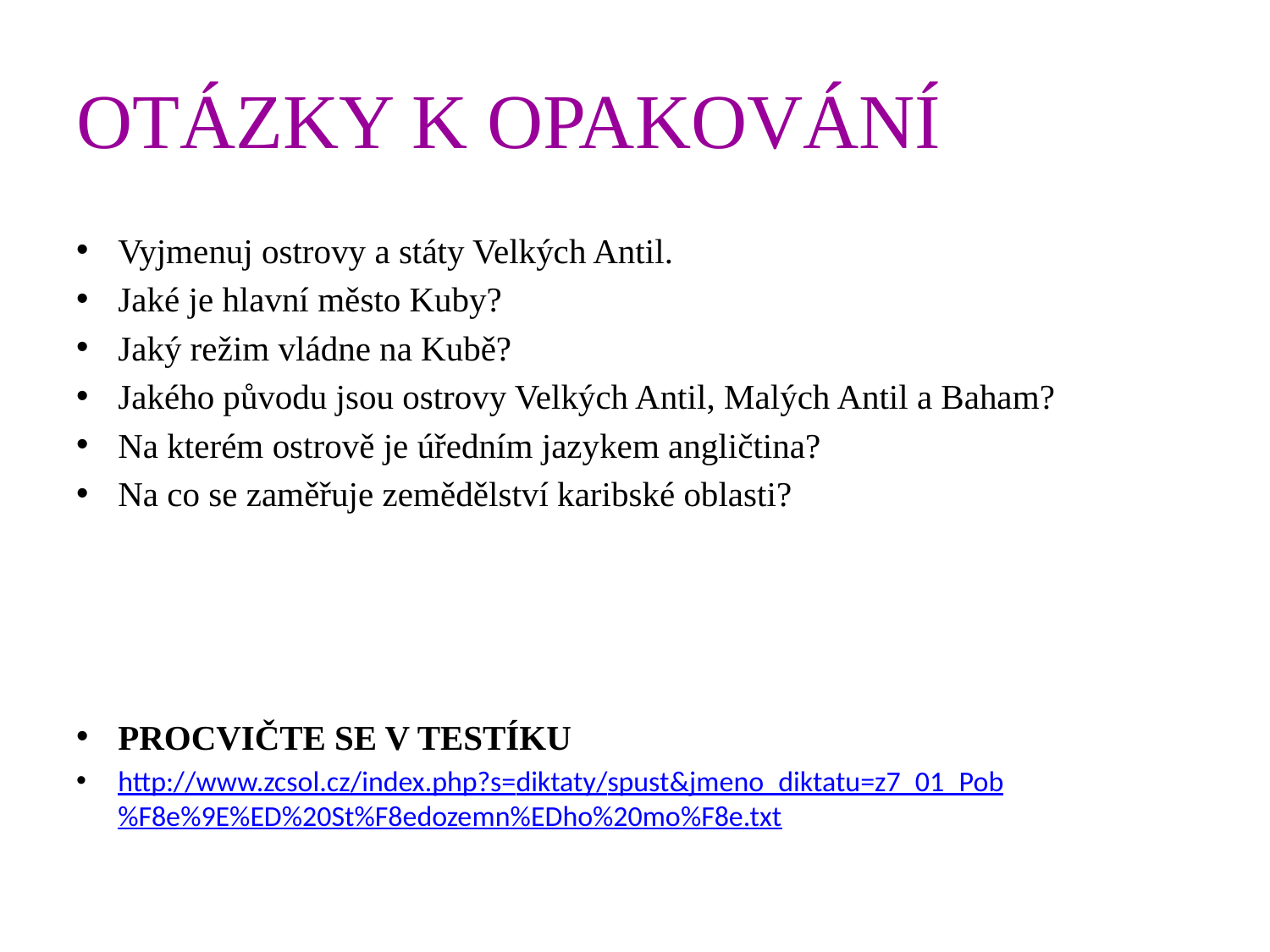

# OTÁZKY K OPAKOVÁNÍ
Vyjmenuj ostrovy a státy Velkých Antil.
Jaké je hlavní město Kuby?
Jaký režim vládne na Kubě?
Jakého původu jsou ostrovy Velkých Antil, Malých Antil a Baham?
Na kterém ostrově je úředním jazykem angličtina?
Na co se zaměřuje zemědělství karibské oblasti?

PROCVIČTE SE V TESTÍKU
http://www.zcsol.cz/index.php?s=diktaty/spust&jmeno_diktatu=z7_01_Pob%F8e%9E%ED%20St%F8edozemn%EDho%20mo%F8e.txt